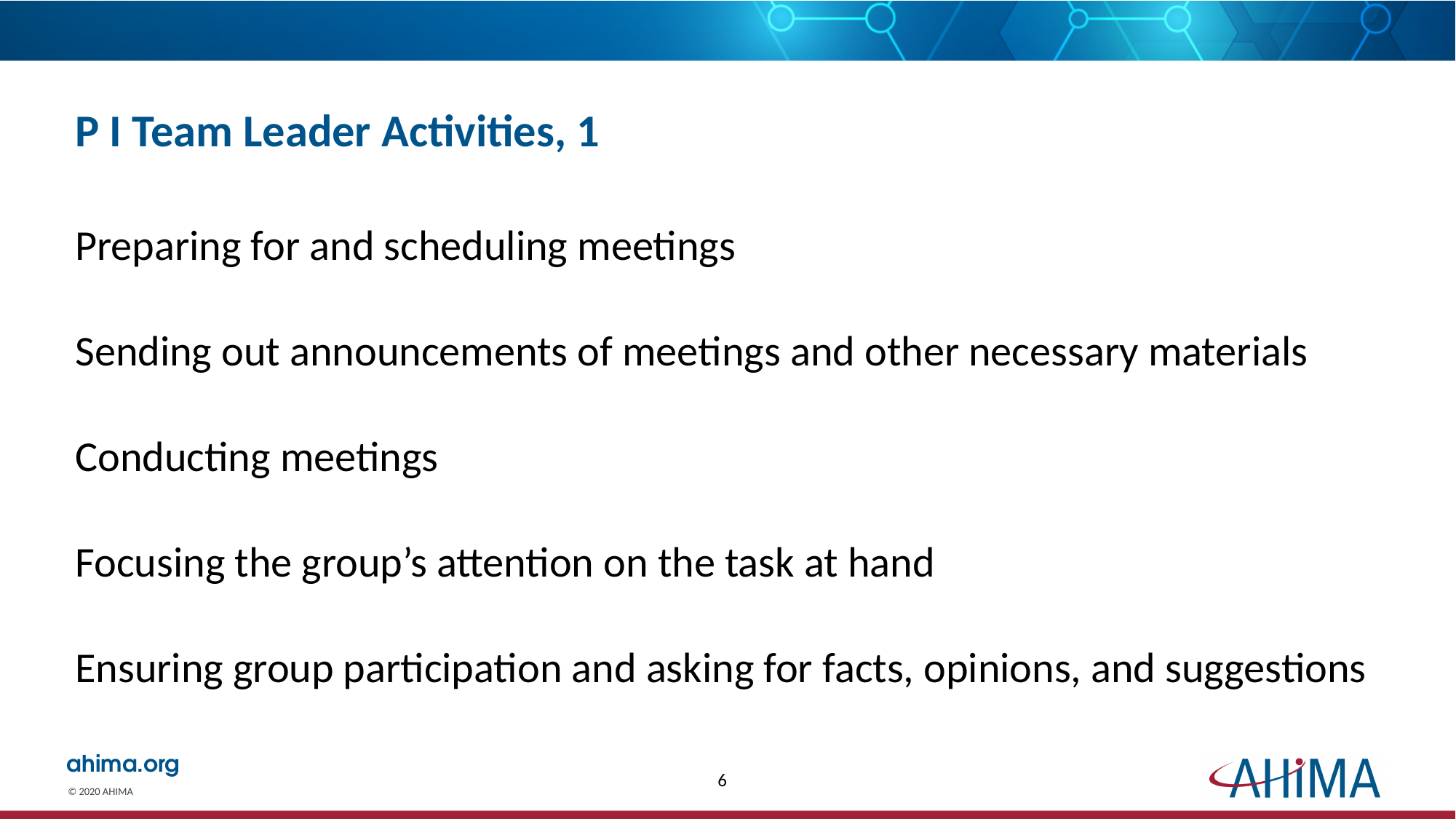

# P I Team Leader Activities, 1
Preparing for and scheduling meetings

Sending out announcements of meetings and other necessary materials

Conducting meetings

Focusing the group’s attention on the task at hand

Ensuring group participation and asking for facts, opinions, and suggestions